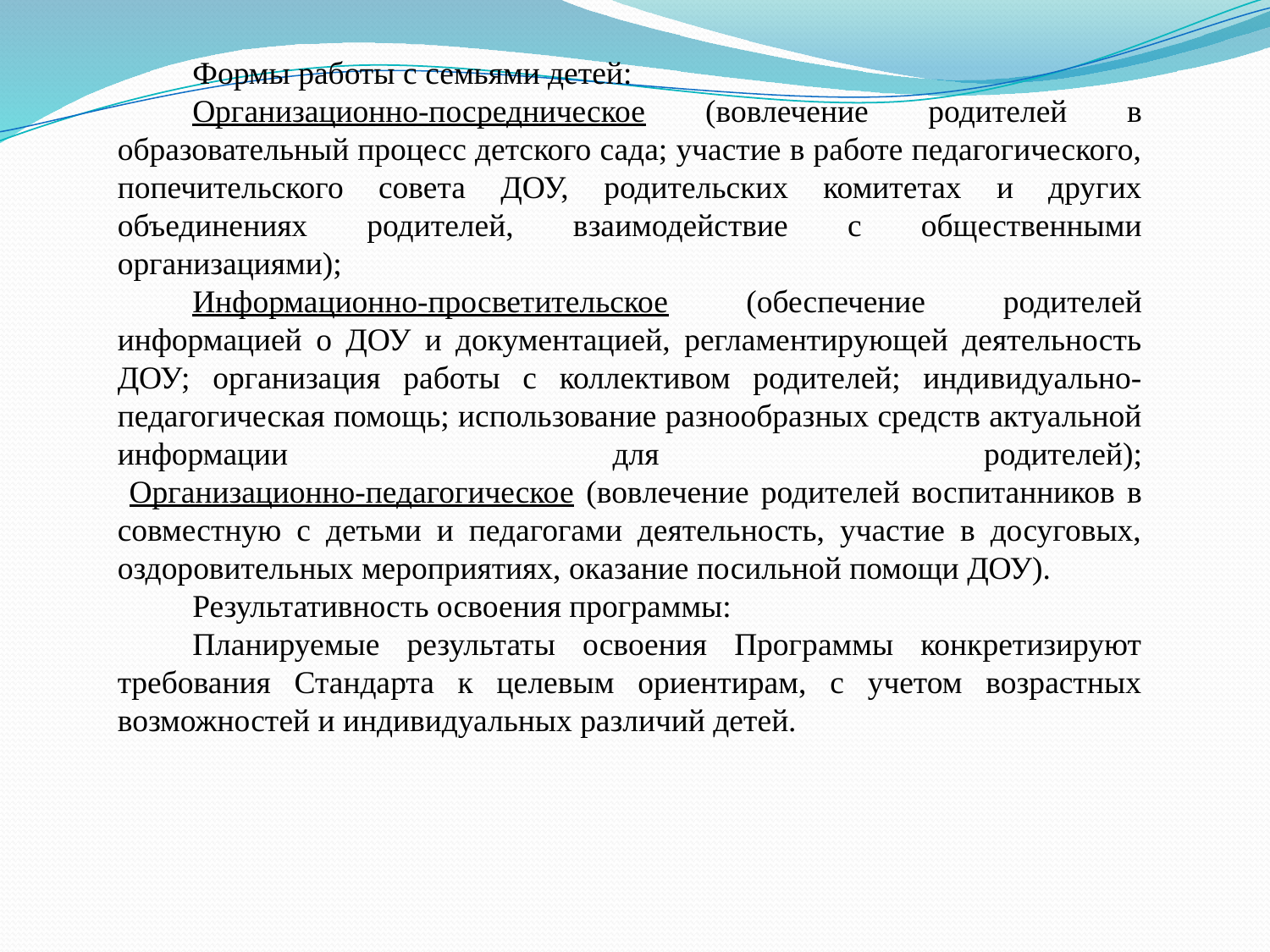

Формы работы с семьями детей:
Организационно-посредническое (вовлечение родителей в образовательный процесс детского сада; участие в работе педагогического, попечительского совета ДОУ, родительских комитетах и других объединениях родителей, взаимодействие с общественными организациями);
Информационно-просветительское (обеспечение родителей информацией о ДОУ и документацией, регламентирующей деятельность ДОУ; организация работы с коллективом родителей; индивидуально-педагогическая помощь; использование разнообразных средств актуальной информации для родителей);
 Организационно-педагогическое (вовлечение родителей воспитанников в совместную с детьми и педагогами деятельность, участие в досуговых, оздоровительных мероприятиях, оказание посильной помощи ДОУ).
Результативность освоения программы:
Планируемые результаты освоения Программы конкретизируют требования Стандарта к целевым ориентирам, с учетом возрастных возможностей и индивидуальных различий детей.